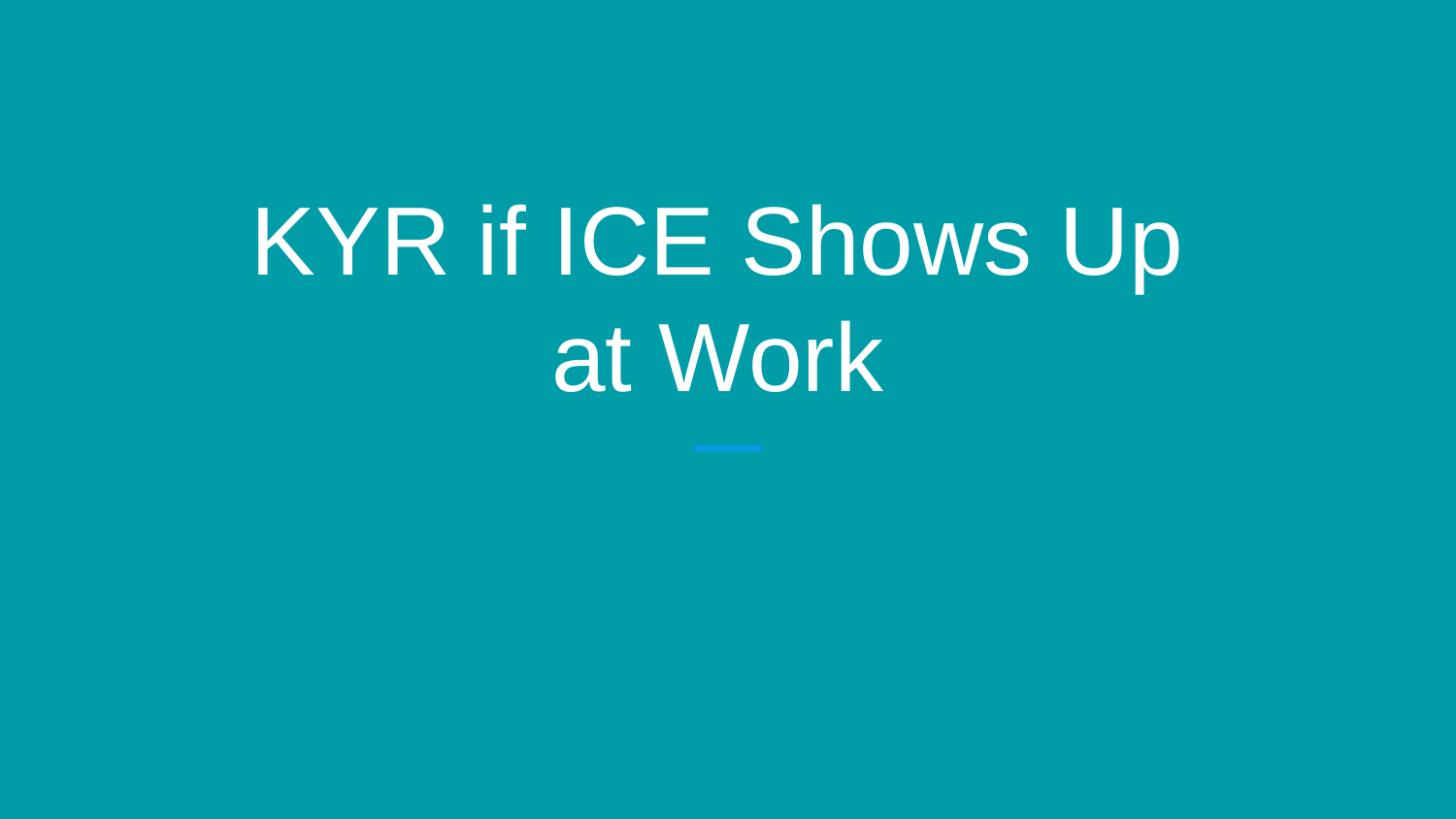

# KYR if ICE Shows Up
at Work